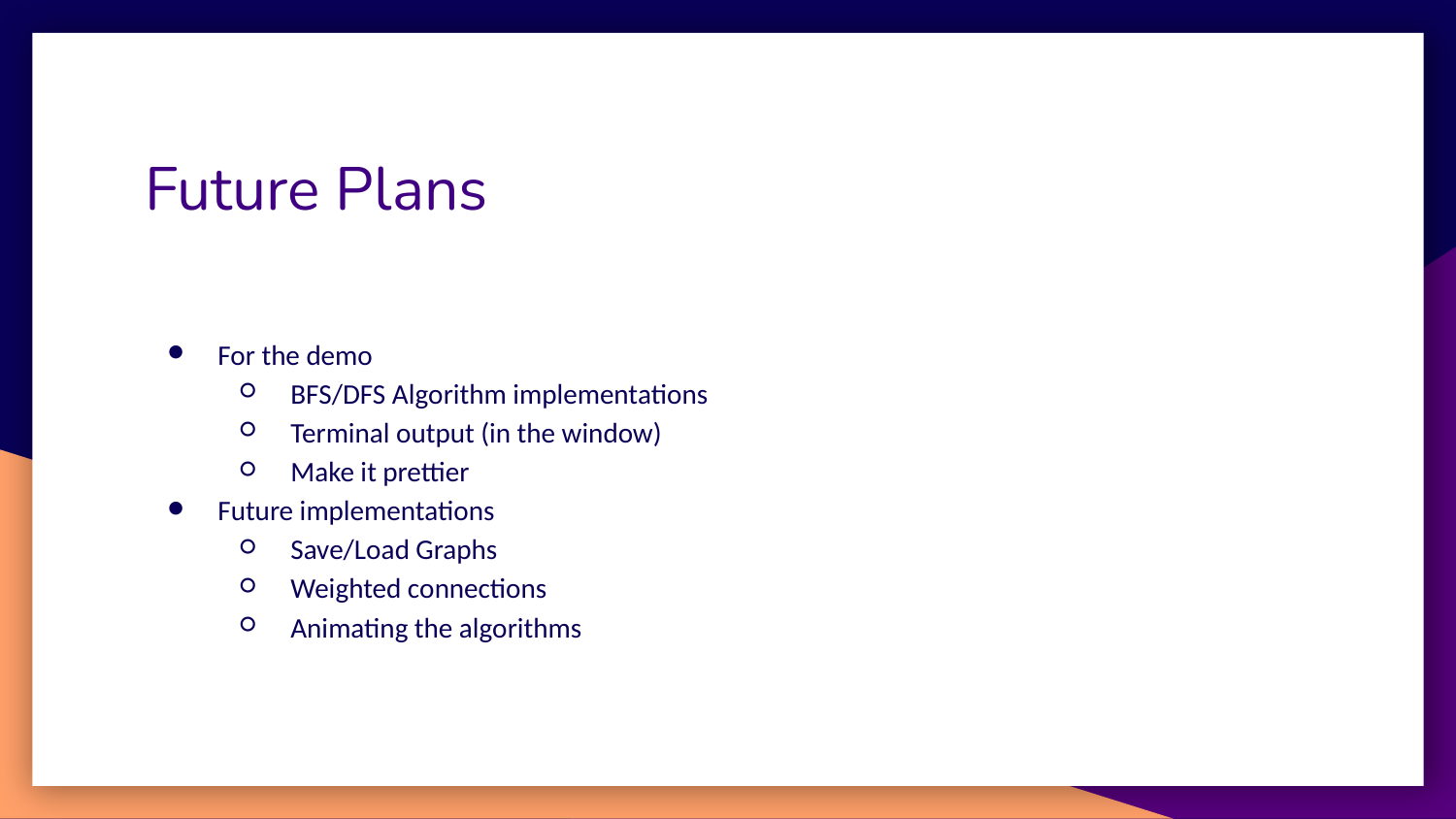

# Future Plans
For the demo
BFS/DFS Algorithm implementations
Terminal output (in the window)
Make it prettier
Future implementations
Save/Load Graphs
Weighted connections
Animating the algorithms